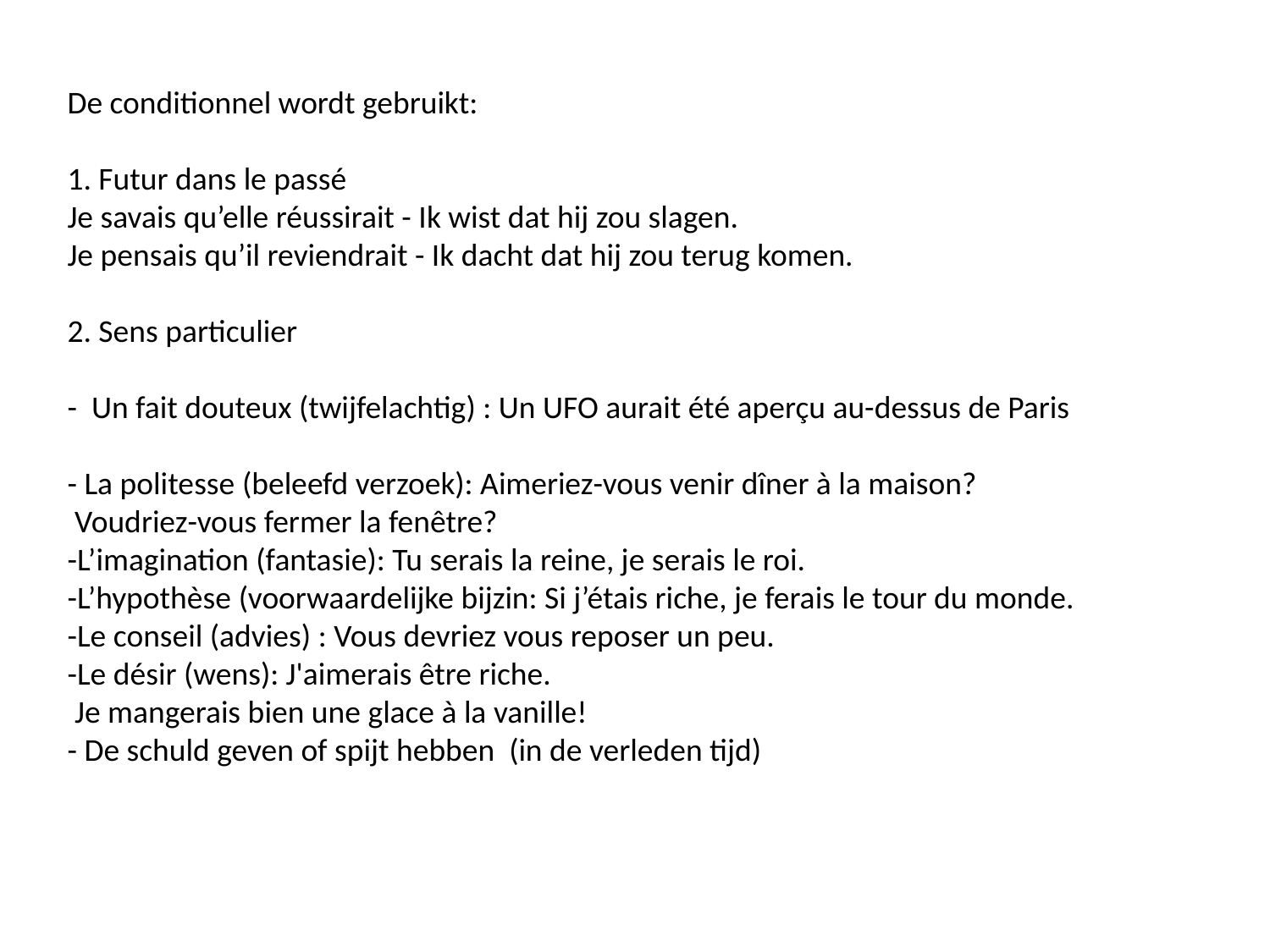

De conditionnel wordt gebruikt:

1. Futur dans le passé
Je savais qu’elle réussirait - Ik wist dat hij zou slagen.
Je pensais qu’il reviendrait - Ik dacht dat hij zou terug komen.

2. Sens particulier

-  Un fait douteux (twijfelachtig) : Un UFO aurait été aperçu au-dessus de Paris

- La politesse (beleefd verzoek): Aimeriez-vous venir dîner à la maison?
 Voudriez-vous fermer la fenêtre?
-L’imagination (fantasie): Tu serais la reine, je serais le roi.
-L’hypothèse (voorwaardelijke bijzin: Si j’étais riche, je ferais le tour du monde.
-Le conseil (advies) : Vous devriez vous reposer un peu.
-Le désir (wens): J'aimerais être riche.
 Je mangerais bien une glace à la vanille!
- De schuld geven of spijt hebben  (in de verleden tijd)